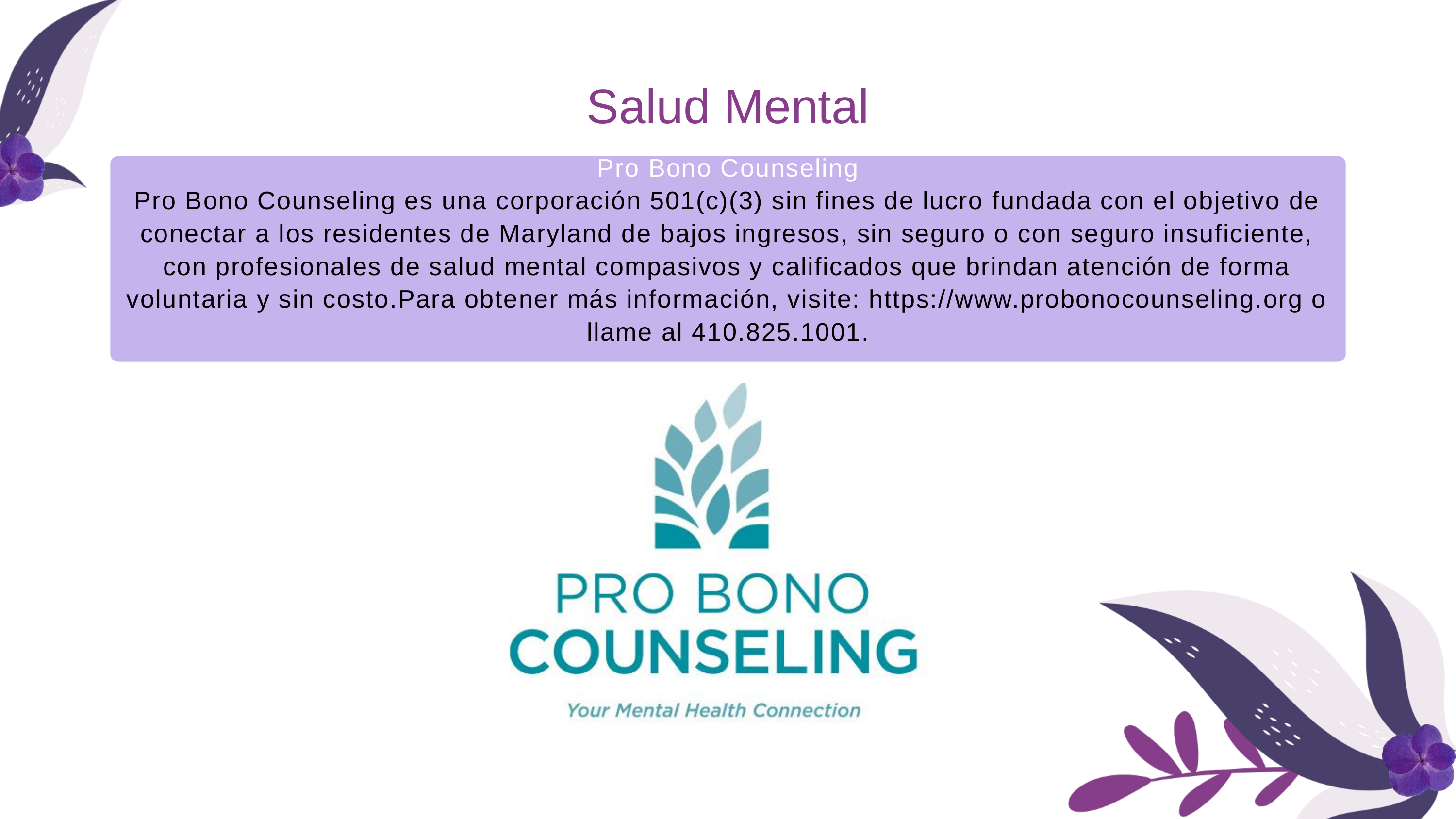

Salud Mental

Pro Bono Counseling
Pro Bono Counseling es una corporación 501(c)(3) sin fines de lucro fundada con el objetivo de conectar a los residentes de Maryland de bajos ingresos, sin seguro o con seguro insuficiente, con profesionales de salud mental compasivos y calificados que brindan atención de forma voluntaria y sin costo.Para obtener más información, visite: https://www.probonocounseling.org o llame al 410.825.1001.